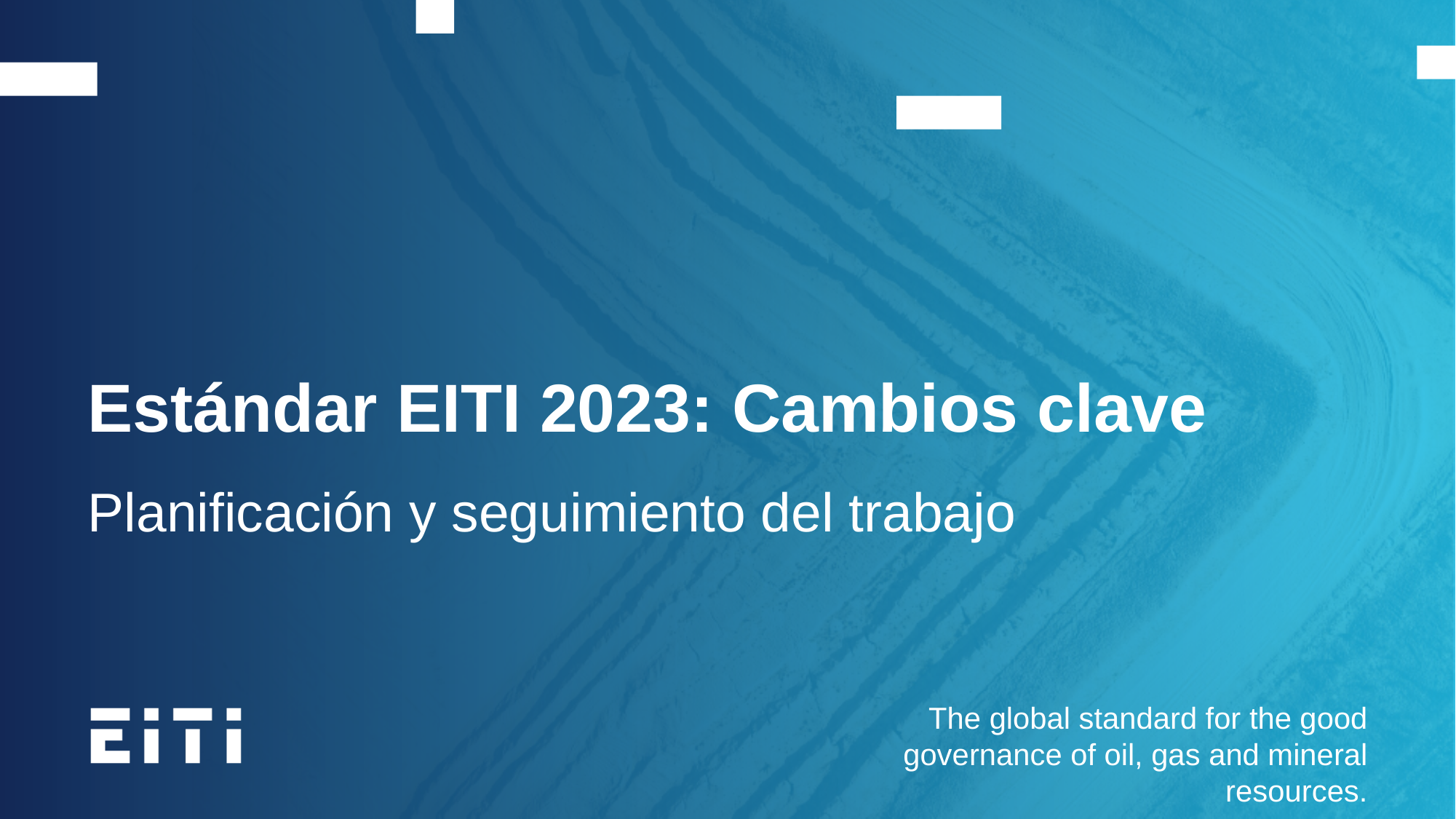

Estándar EITI 2023: Cambios clave
Planificación y seguimiento del trabajo